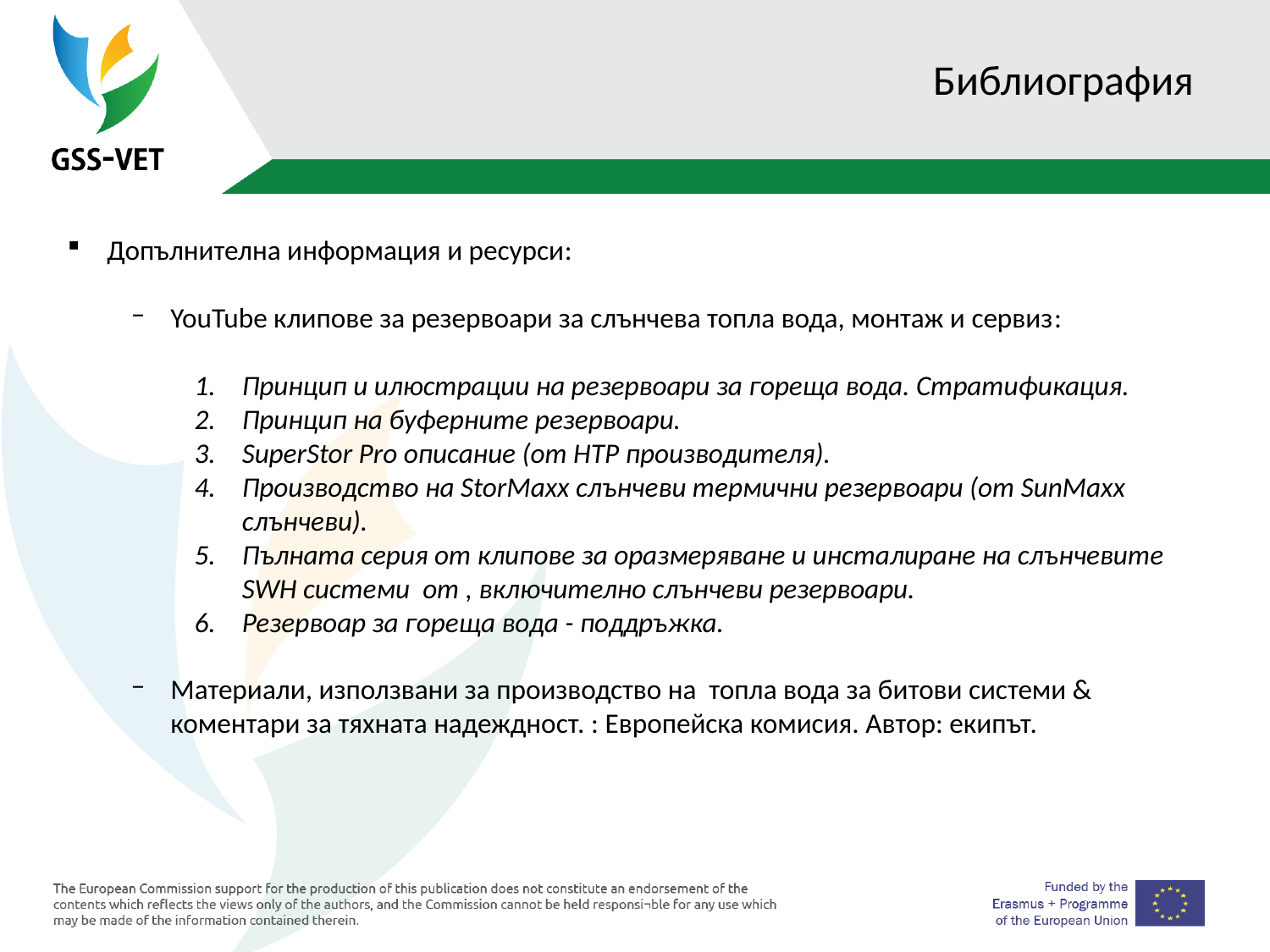

# Библиография
Допълнителна информация и ресурси:

YouTube клипове за резервоари за слънчева топла вода, монтаж и сервиз:

Принцип и илюстрации на резервоари за гореща вода. Стратификация.
Принцип на буферните резервоари.
SuperStor Pro описание (от HTP производителя).
Производство на StorMaxx слънчеви термични резервоари (от SunMaxx слънчеви).
Пълната серия от клипове за оразмеряване и инсталиране на слънчевите SWH системи  от , включително слънчеви резервоари.
Резервоар за гореща вода - поддръжка.

Материали, използвани за производство на  топла вода за битови системи & коментари за тяхната надеждност. : Европейска комисия. Автор: екипът.